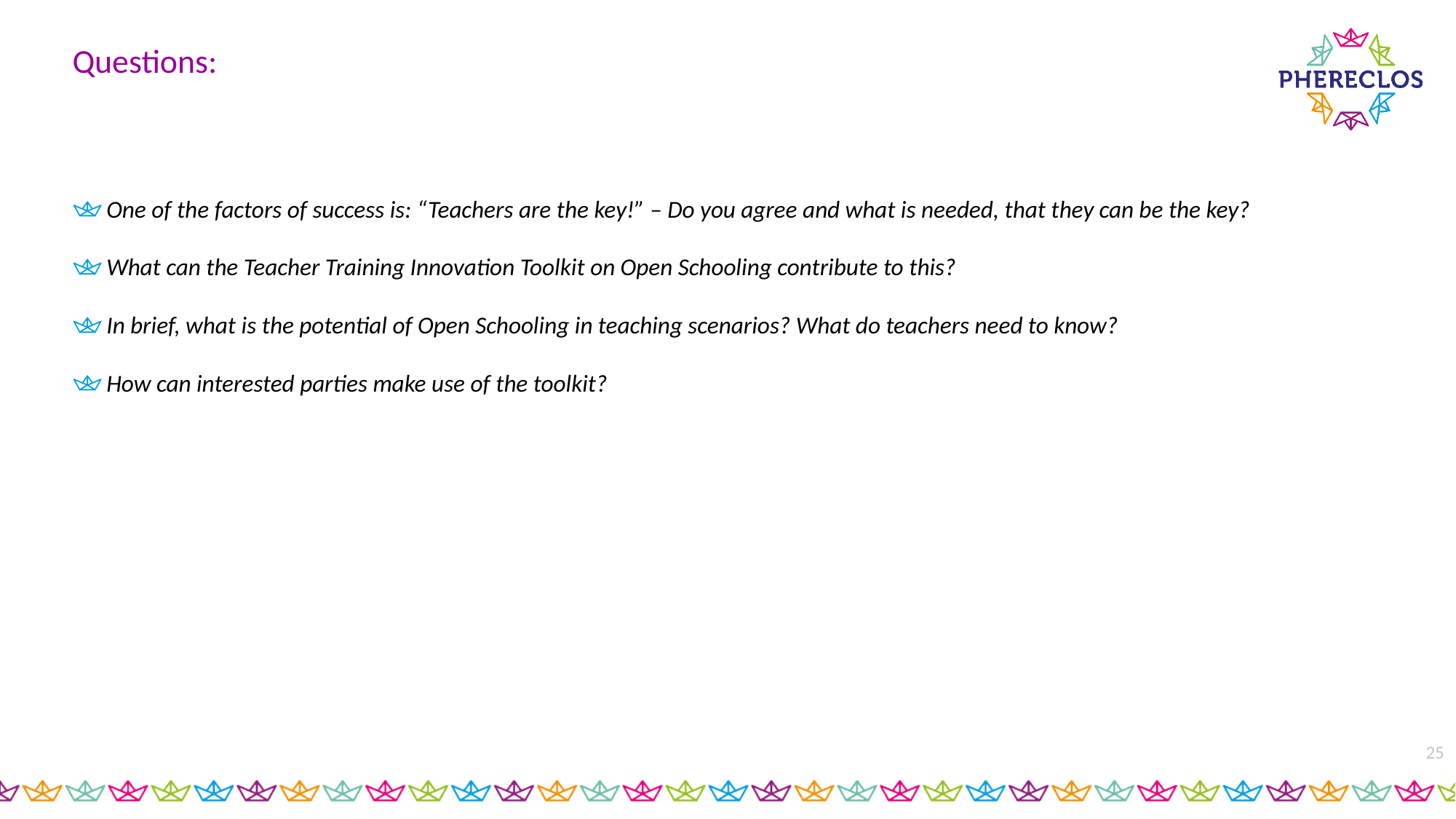

# Questions:

One of the factors of success is: “Teachers are the key!” – Do you agree and what is needed, that they can be the key?

What can the Teacher Training Innovation Toolkit on Open Schooling contribute to this?

In brief, what is the potential of Open Schooling in teaching scenarios? What do teachers need to know?

How can interested parties make use of the toolkit?

25